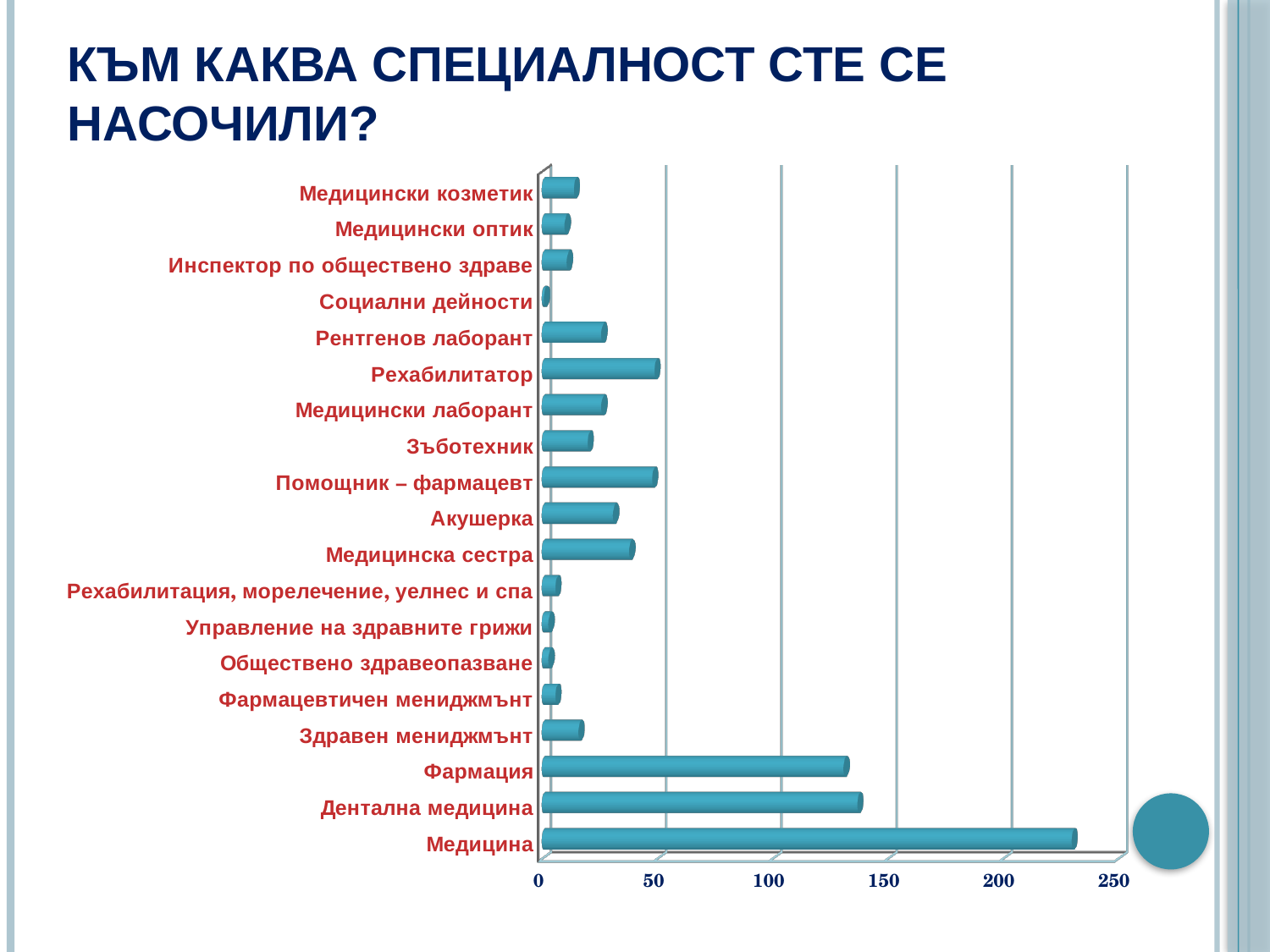

# Към каква специалност сте се насочили?

[unsupported chart]